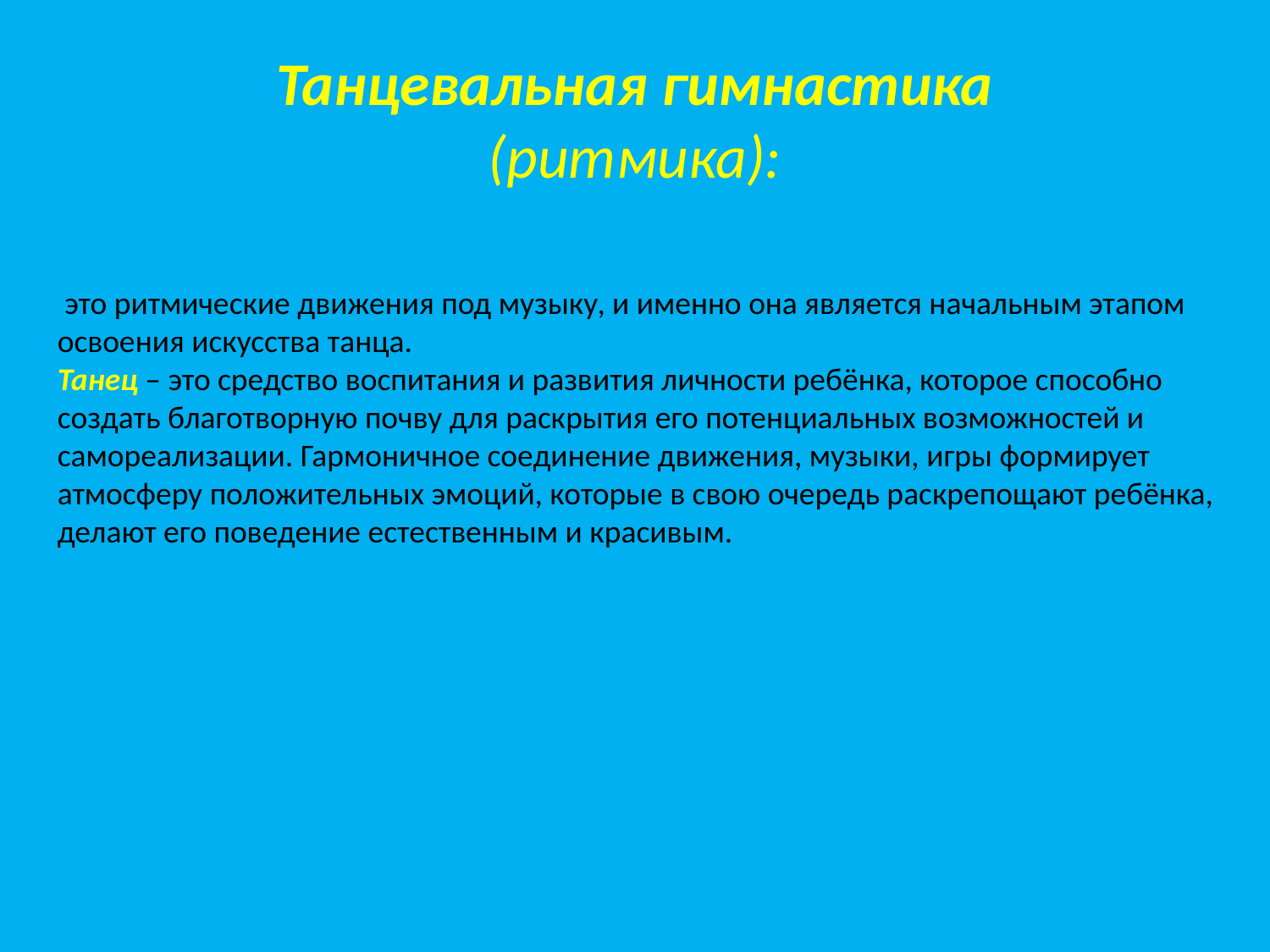

# Танцевальная гимнастика (ритмика):
 это ритмические движения под музыку, и именно она является начальным этапом освоения искусства танца.
Танец – это средство воспитания и развития личности ребёнка, которое способно создать благотворную почву для раскрытия его потенциальных возможностей и самореализации. Гармоничное соединение движения, музыки, игры формирует атмосферу положительных эмоций, которые в свою очередь раскрепощают ребёнка, делают его поведение естественным и красивым.